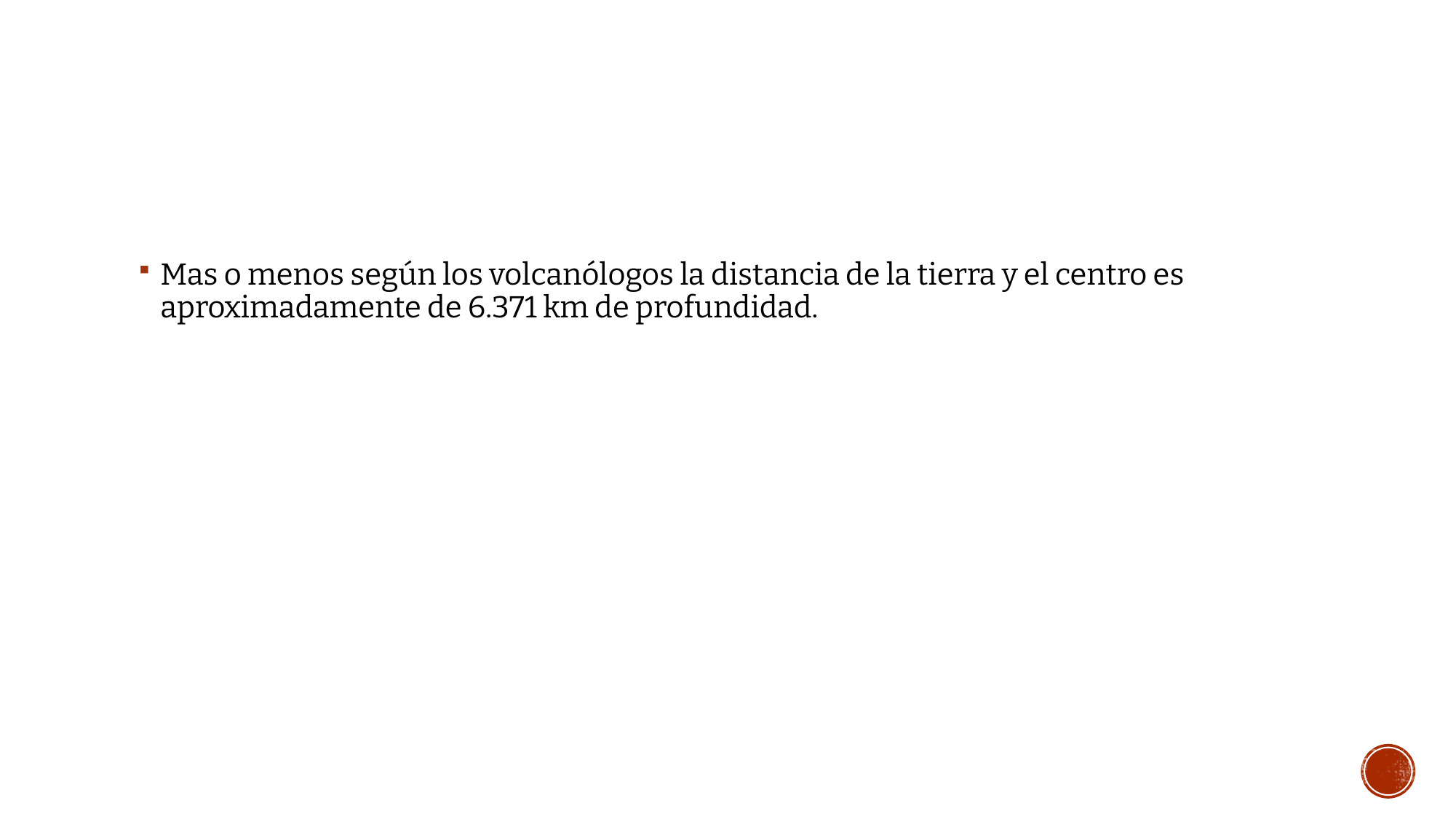

#
Mas o menos según los volcanólogos la distancia de la tierra y el centro es aproximadamente de 6.371 km de profundidad.